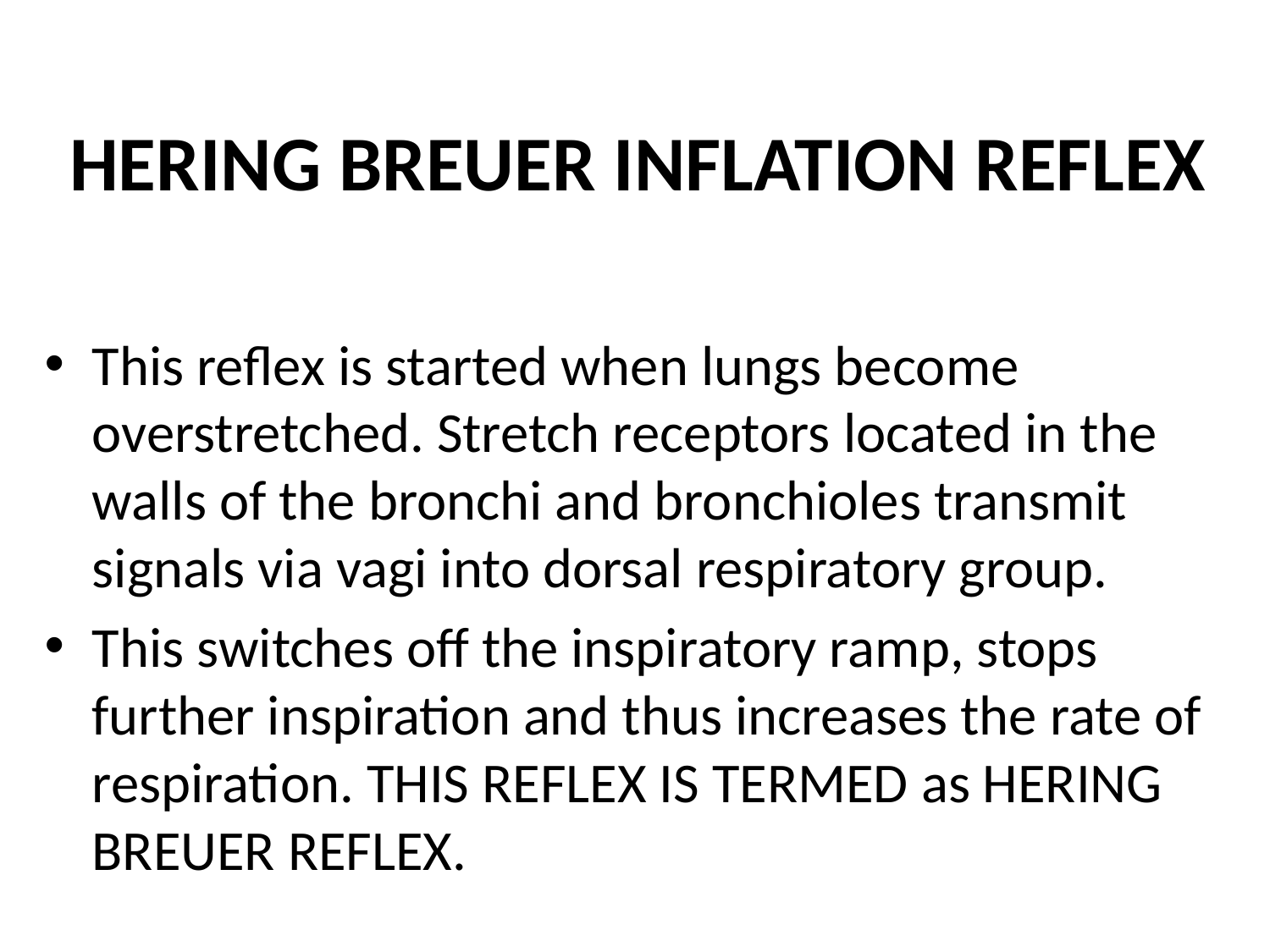

# HERING BREUER INFLATION REFLEX

This reflex is started when lungs become overstretched. Stretch receptors located in the walls of the bronchi and bronchioles transmit signals via vagi into dorsal respiratory group.
This switches off the inspiratory ramp, stops further inspiration and thus increases the rate of respiration. THIS REFLEX IS TERMED as HERING BREUER REFLEX.